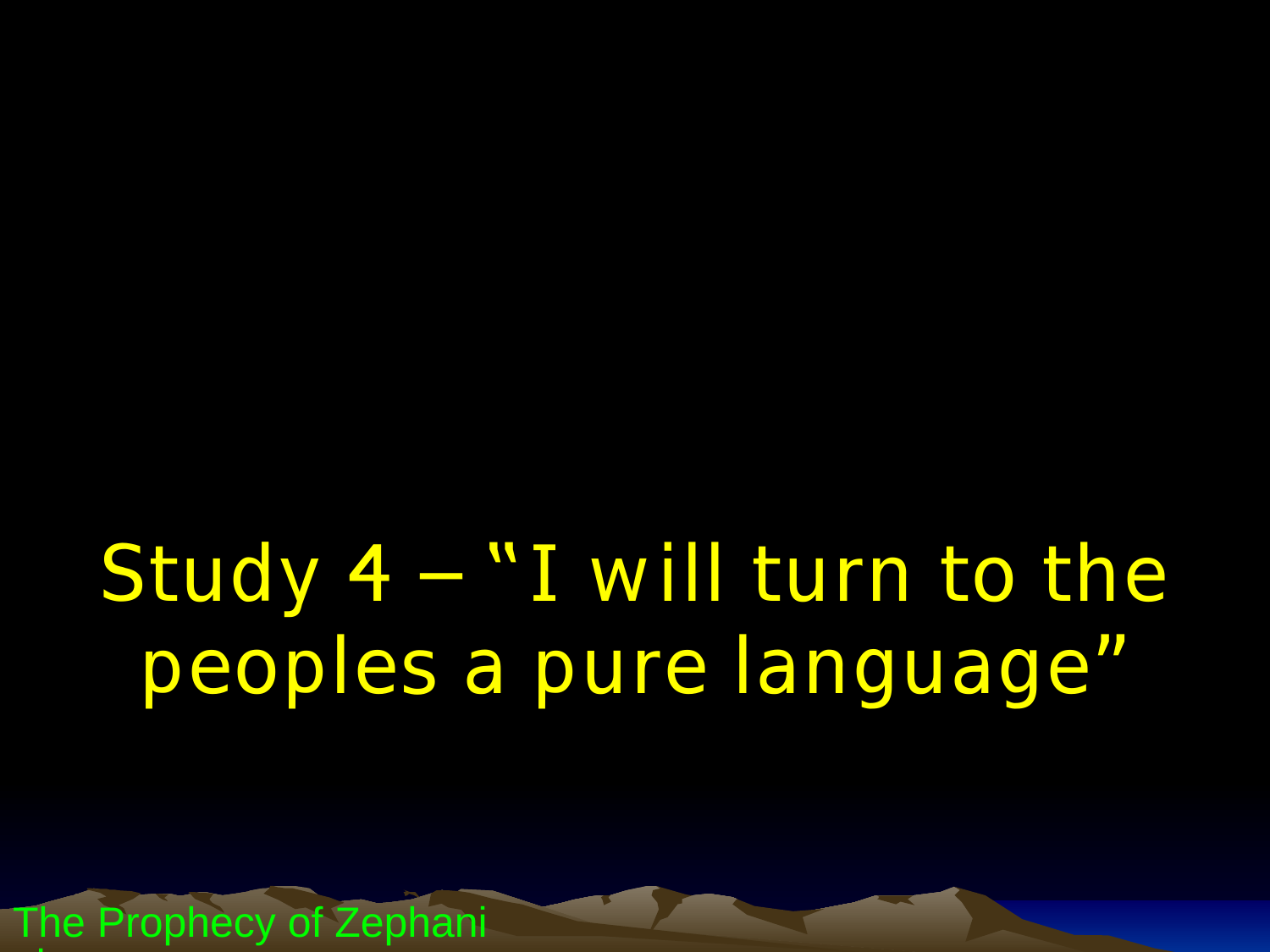

Zephaniah
Study 4 – “I will turn to the peoples a pure language”
The Prophecy of Zephaniah